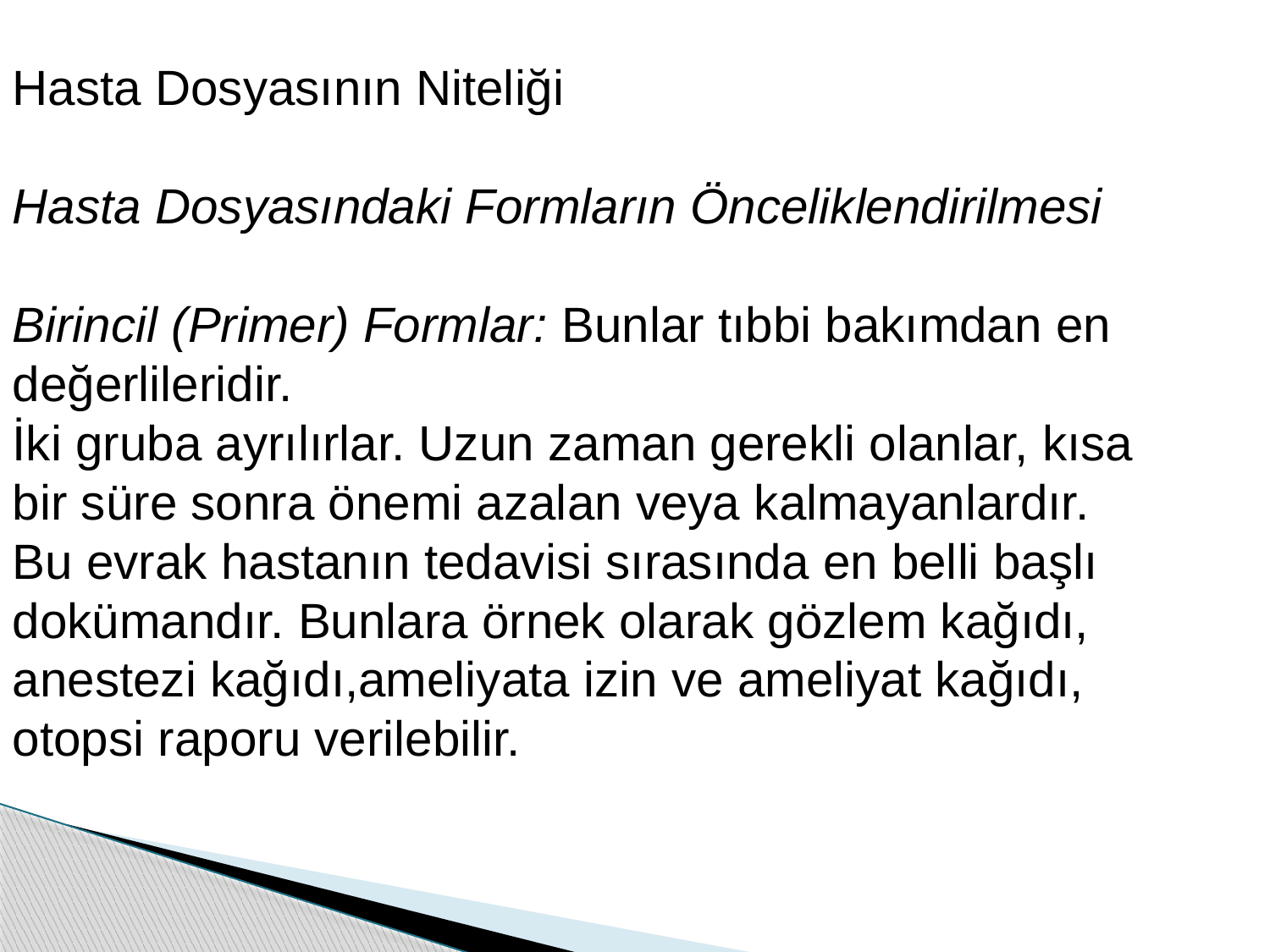

Hasta Dosyasının Niteliği

Hasta Dosyasındaki Formların Önceliklendirilmesi

Birincil (Primer) Formlar: Bunlar tıbbi bakımdan en değerlileridir.
İki gruba ayrılırlar. Uzun zaman gerekli olanlar, kısa bir süre sonra önemi azalan veya kalmayanlardır. Bu evrak hastanın tedavisi sırasında en belli başlı dokümandır. Bunlara örnek olarak gözlem kağıdı, anestezi kağıdı,ameliyata izin ve ameliyat kağıdı, otopsi raporu verilebilir.